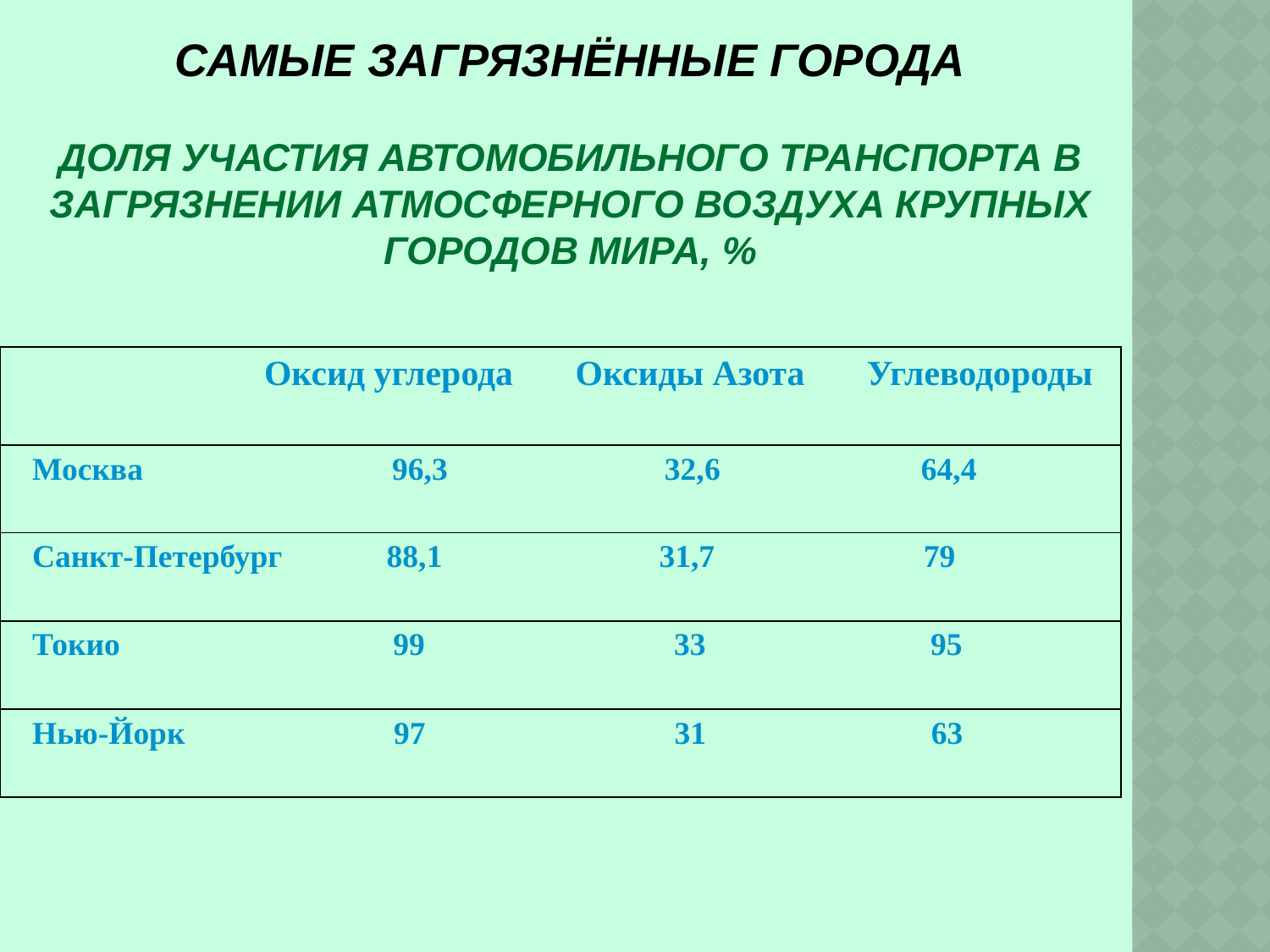

# Самые загрязнённые города Доля участия автомобильного транспорта в загрязнении атмосферного воздуха крупных городов мира, %
| Оксид углерода   Оксиды Азота       Углеводороды |
| --- |
| Москва                               96,3                           32,6                        64,4 |
| Санкт-Петербург             88,1                           31,7                          79 |
| Токио                                 99                             33                           95 |
| Нью-Йорк                          97                             31                            63 |